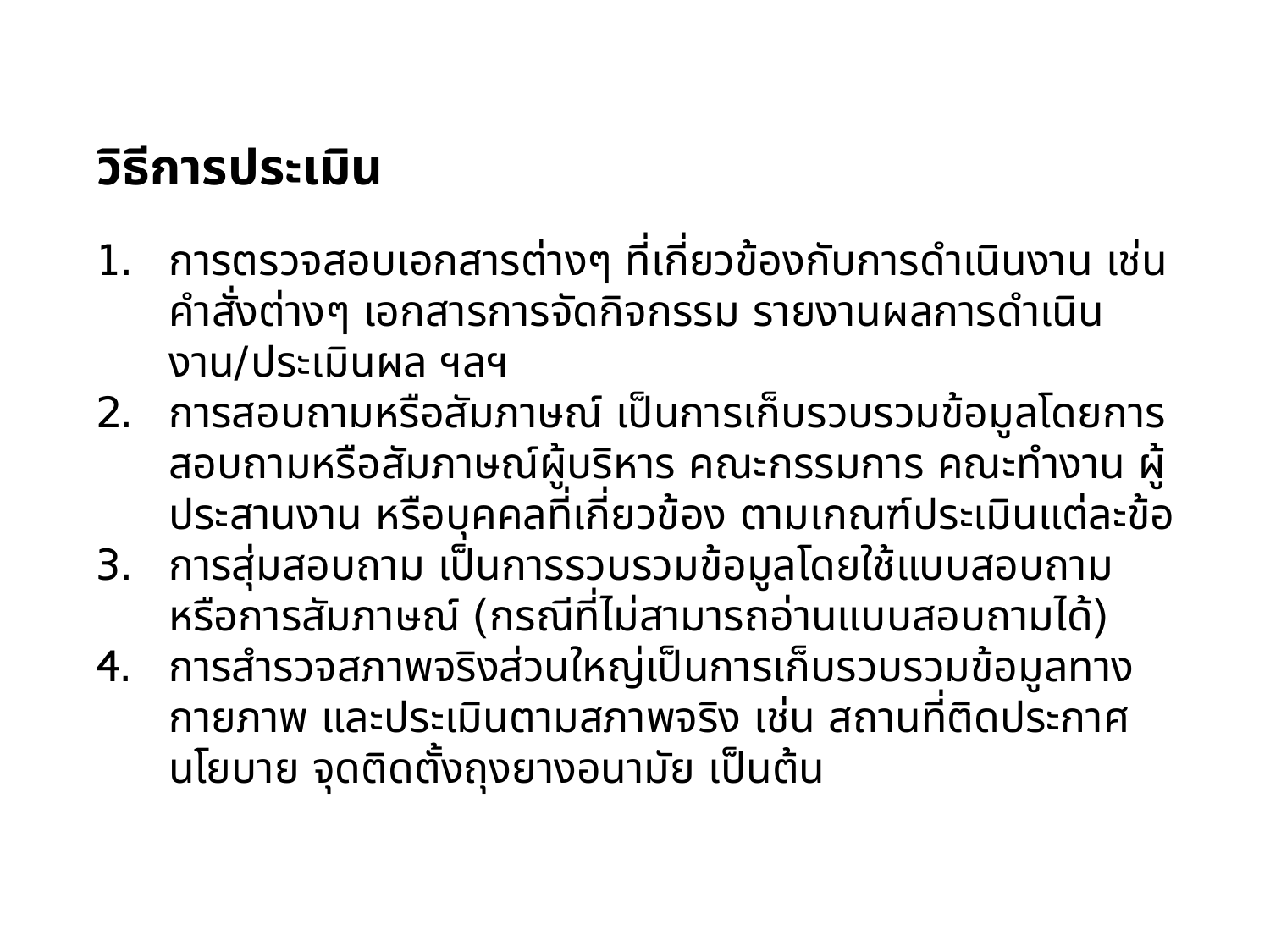

วิธีการประเมิน

การตรวจสอบเอกสารต่างๆ ที่เกี่ยวข้องกับการดำเนินงาน เช่น คำสั่งต่างๆ เอกสารการจัดกิจกรรม รายงานผลการดำเนินงาน/ประเมินผล ฯลฯ
การสอบถามหรือสัมภาษณ์ เป็นการเก็บรวบรวมข้อมูลโดยการสอบถามหรือสัมภาษณ์ผู้บริหาร คณะกรรมการ คณะทำงาน ผู้ประสานงาน หรือบุคคลที่เกี่ยวข้อง ตามเกณฑ์ประเมินแต่ละข้อ
การสุ่มสอบถาม เป็นการรวบรวมข้อมูลโดยใช้แบบสอบถามหรือการสัมภาษณ์ (กรณีที่ไม่สามารถอ่านแบบสอบถามได้)
การสำรวจสภาพจริงส่วนใหญ่เป็นการเก็บรวบรวมข้อมูลทางกายภาพ และประเมินตามสภาพจริง เช่น สถานที่ติดประกาศนโยบาย จุดติดตั้งถุงยางอนามัย เป็นต้น